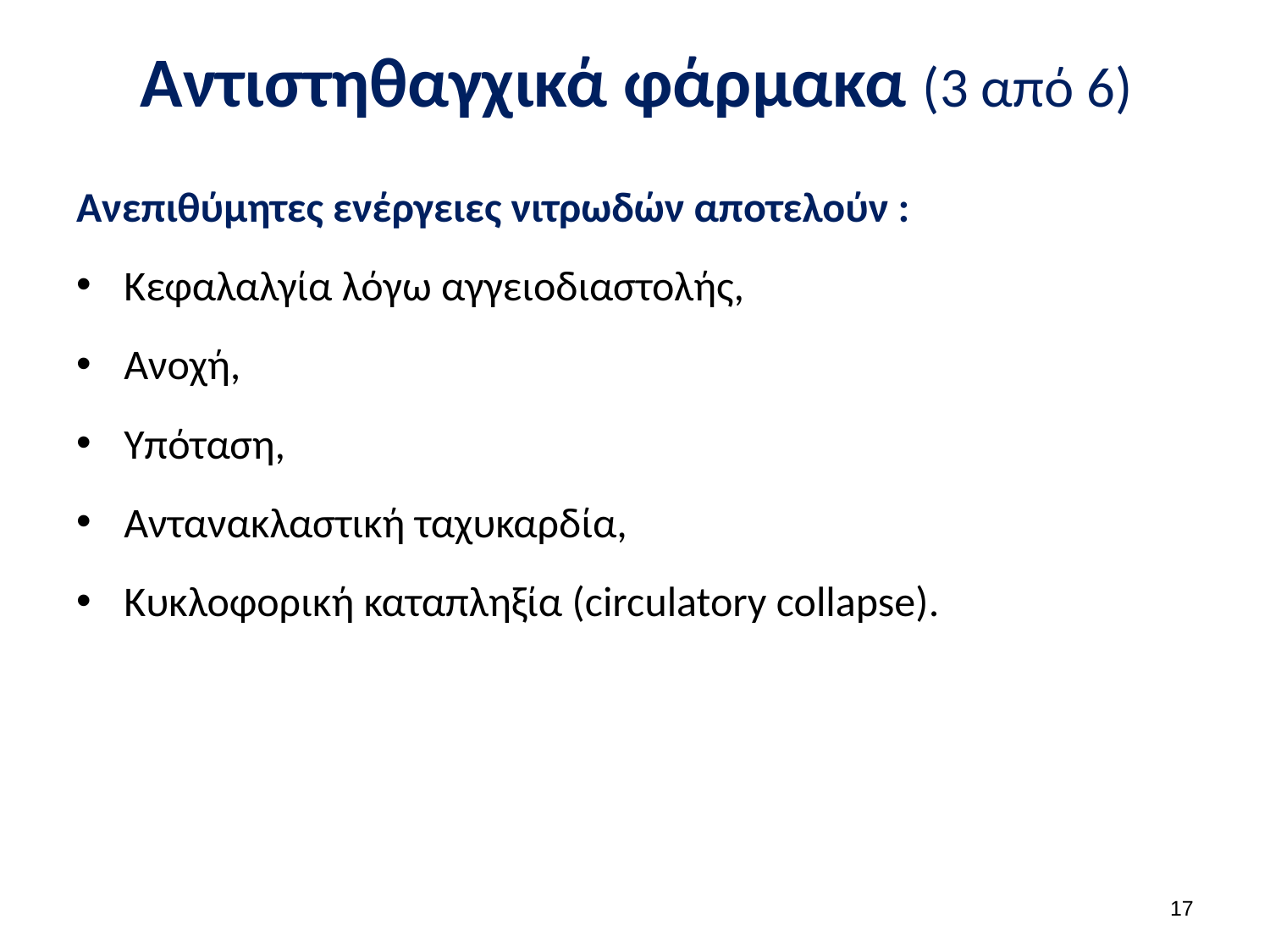

# Αντιστηθαγχικά φάρμακα (3 από 6)
Ανεπιθύμητες ενέργειες νιτρωδών αποτελούν :
Κεφαλαλγία λόγω αγγειοδιαστολής,
Ανοχή,
Υπόταση,
Αντανακλαστική ταχυκαρδία,
Κυκλοφορική καταπληξία (circulatory collapse).

17